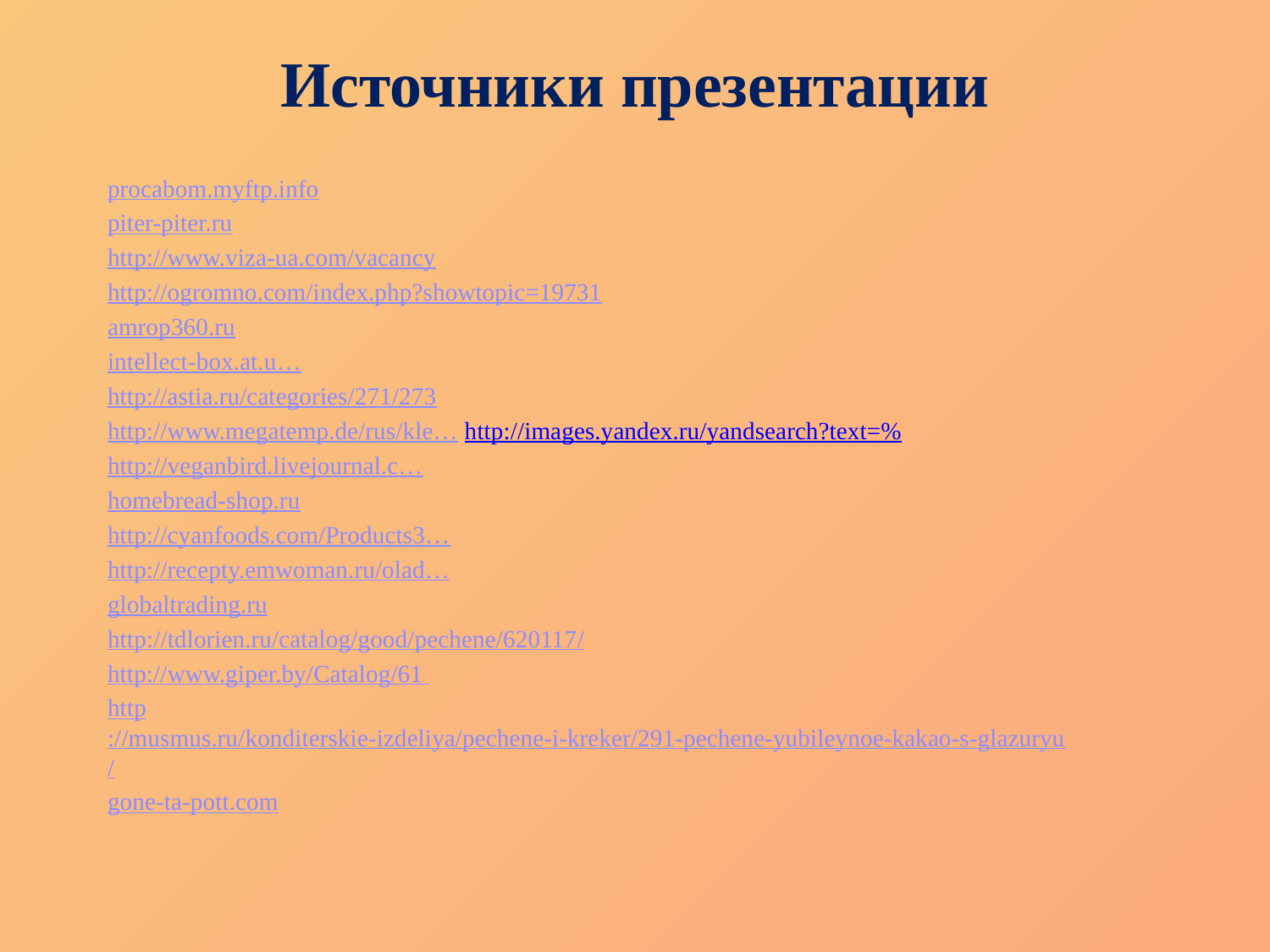

# Источники презентации
procabom.myftp.info
piter-piter.ru
http://www.viza-ua.com/vacancy
http://ogromno.com/index.php?showtopic=19731
amrop360.ru
intellect-box.at.u…
http://astia.ru/categories/271/273
http://www.megatemp.de/rus/kle… http://images.yandex.ru/yandsearch?text=%
http://veganbird.livejournal.c…
homebread-shop.ru
http://cyanfoods.com/Products3…
http://recepty.emwoman.ru/olad…
globaltrading.ru
http://tdlorien.ru/catalog/good/pechene/620117/
http://www.giper.by/Catalog/61
http://musmus.ru/konditerskie-izdeliya/pechene-i-kreker/291-pechene-yubileynoe-kakao-s-glazuryu/
gone-ta-pott.com